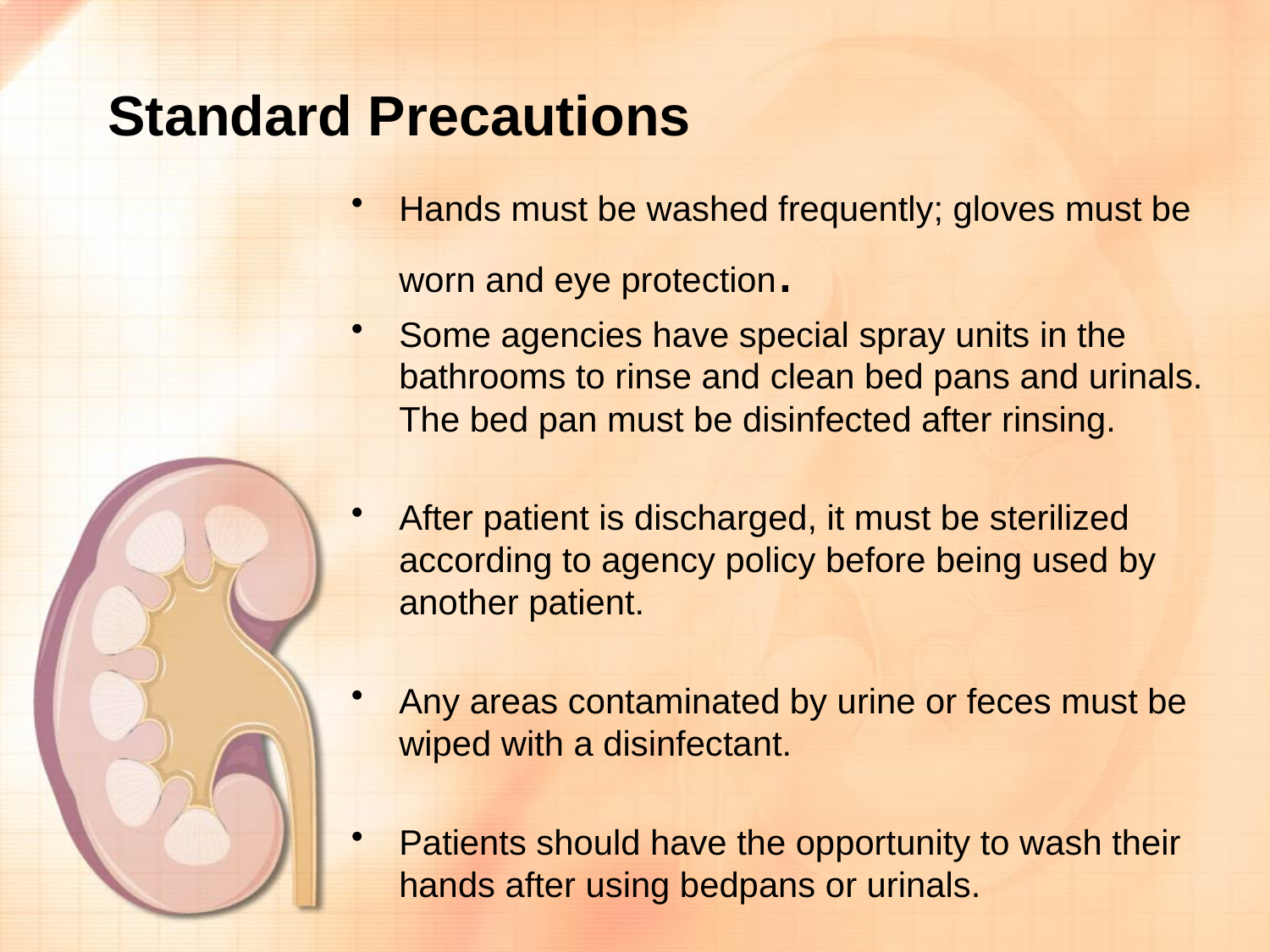

# Standard Precautions
Hands must be washed frequently; gloves must be worn and eye protection.
Some agencies have special spray units in the bathrooms to rinse and clean bed pans and urinals. The bed pan must be disinfected after rinsing.

After patient is discharged, it must be sterilized according to agency policy before being used by another patient.

Any areas contaminated by urine or feces must be wiped with a disinfectant.

Patients should have the opportunity to wash their hands after using bedpans or urinals.